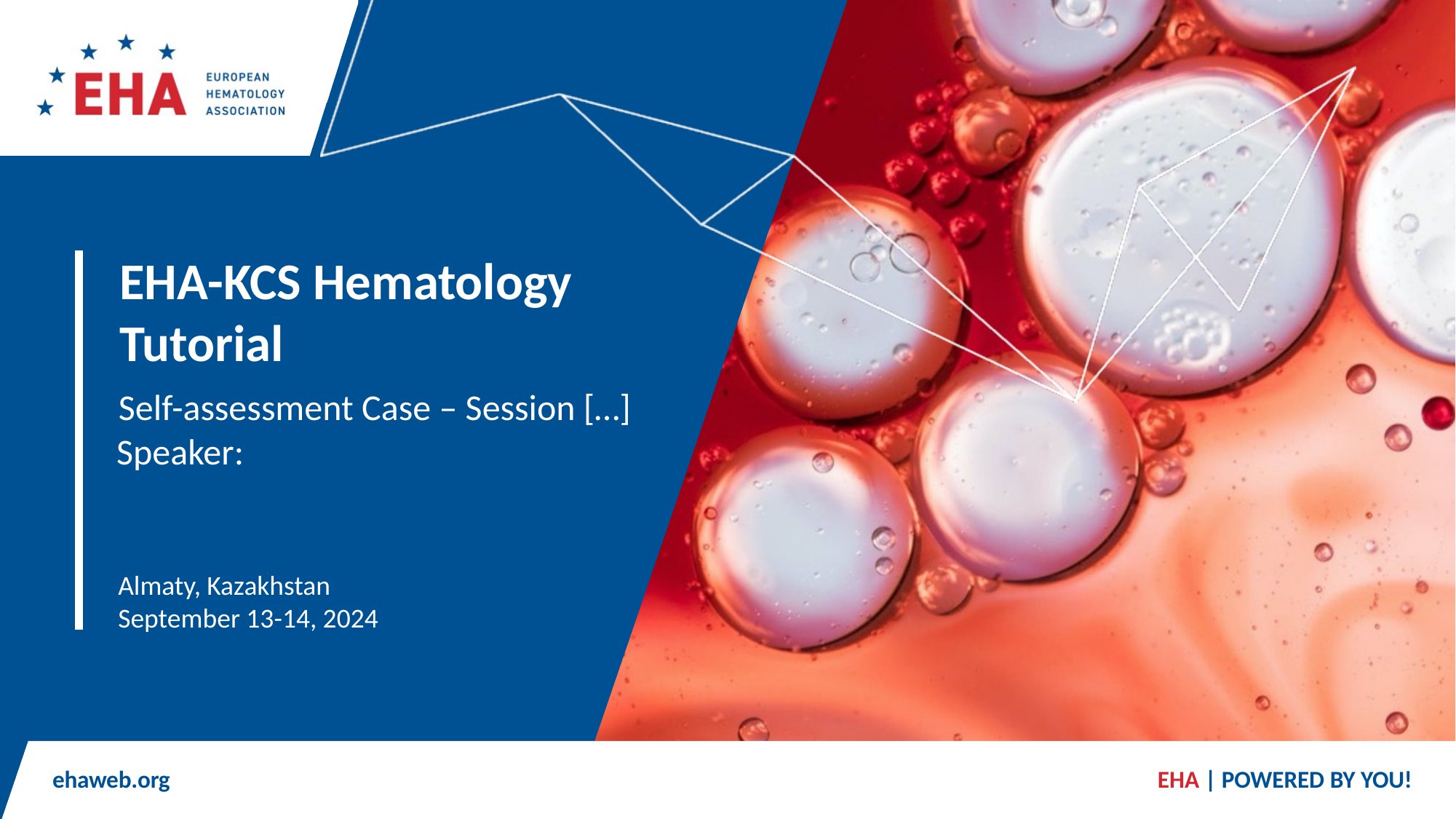

EHA-KCS Hematology Tutorial

Self-assessment Case – Session […]
Speaker:
Almaty, Kazakhstan
September 13-14, 2024